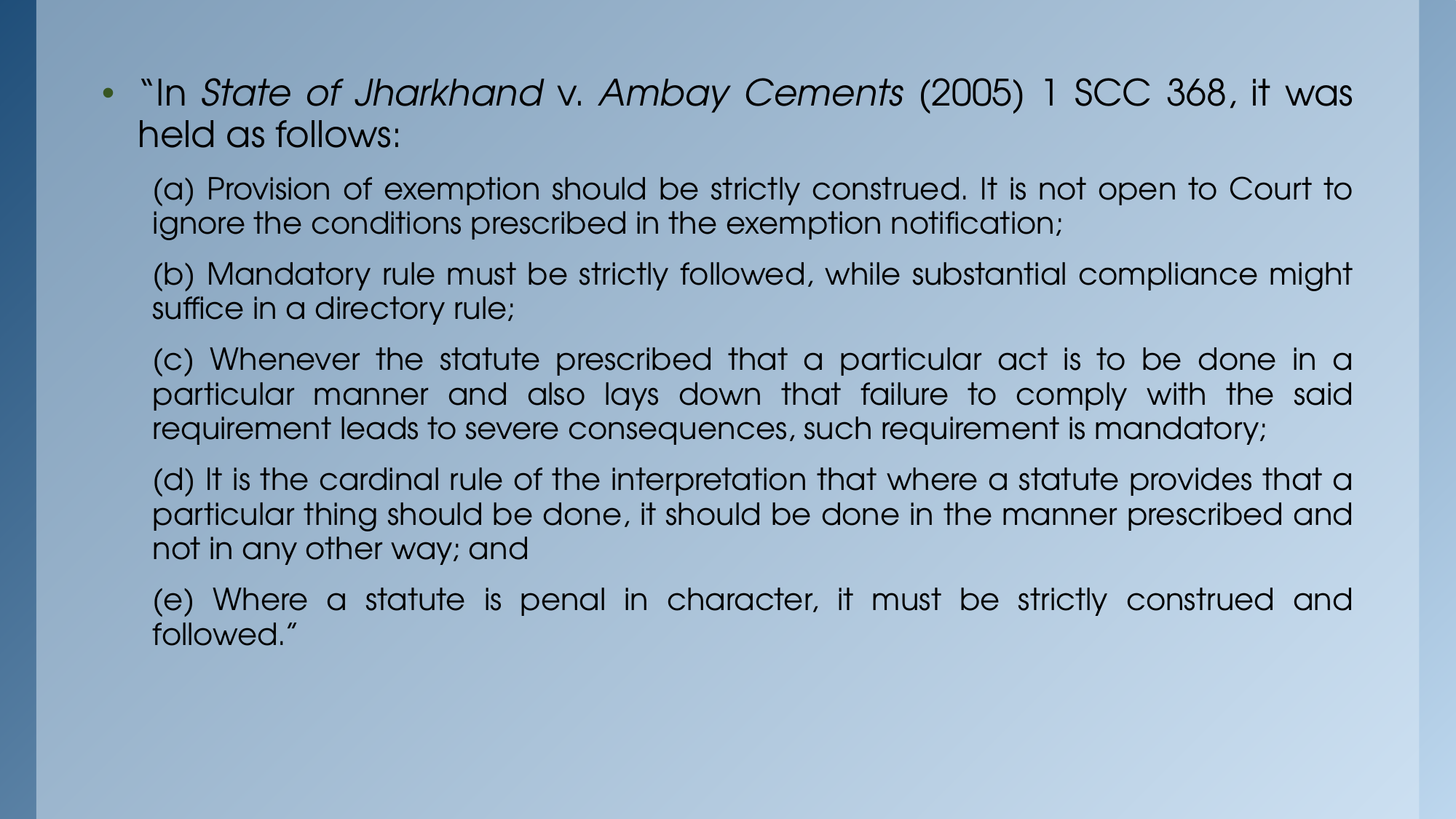

“In State of Jharkhand v. Ambay Cements (2005) 1 SCC 368, it was held as follows:
(a) Provision of exemption should be strictly construed. It is not open to Court to ignore the conditions prescribed in the exemption notification;
(b) Mandatory rule must be strictly followed, while substantial compliance might suffice in a directory rule;
(c) Whenever the statute prescribed that a particular act is to be done in a particular manner and also lays down that failure to comply with the said requirement leads to severe consequences, such requirement is mandatory;
(d) It is the cardinal rule of the interpretation that where a statute provides that a particular thing should be done, it should be done in the manner prescribed and not in any other way; and
(e) Where a statute is penal in character, it must be strictly construed and followed.”